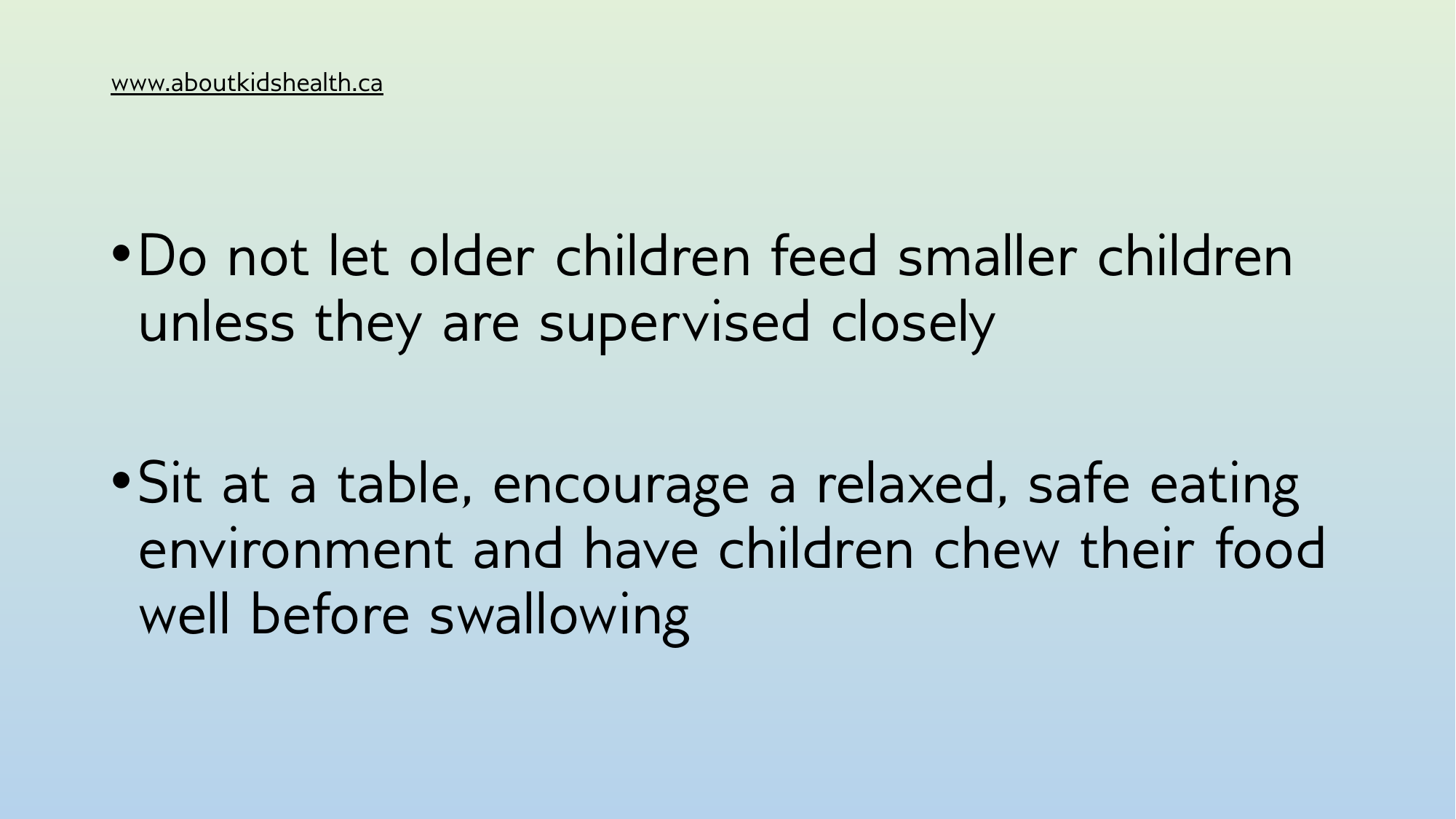

# www.aboutkidshealth.ca
Do not let older children feed smaller children unless they are supervised closely

Sit at a table, encourage a relaxed, safe eating environment and have children chew their food well before swallowing